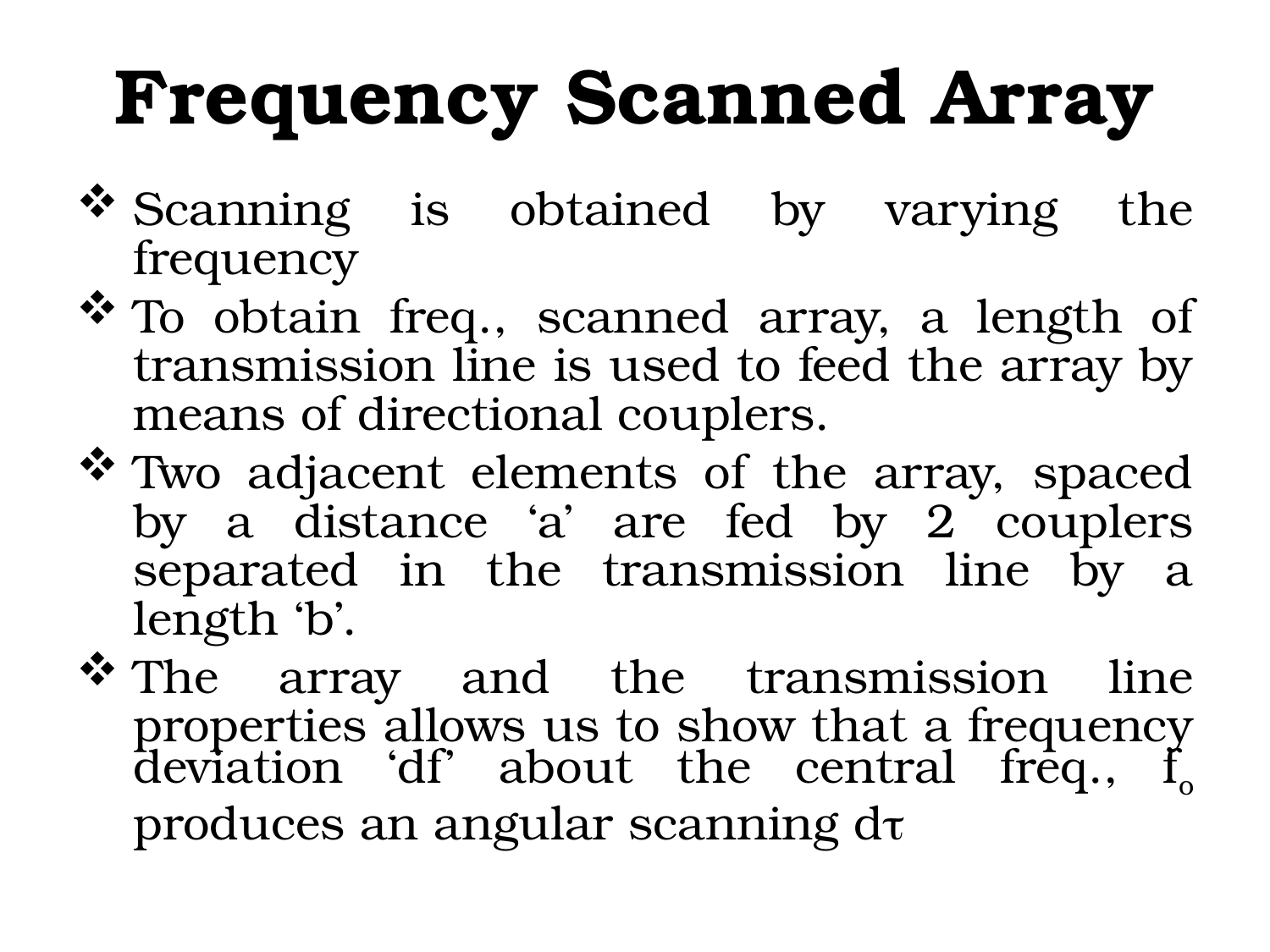

# Frequency Scanned Array
Scanning is obtained by varying the frequency
To obtain freq., scanned array, a length of transmission line is used to feed the array by means of directional couplers.
Two adjacent elements of the array, spaced by a distance ‘a’ are fed by 2 couplers separated in the transmission line by a length ‘b’.
The array and the transmission line properties allows us to show that a frequency deviation ‘df’ about the central freq., fo produces an angular scanning dτ